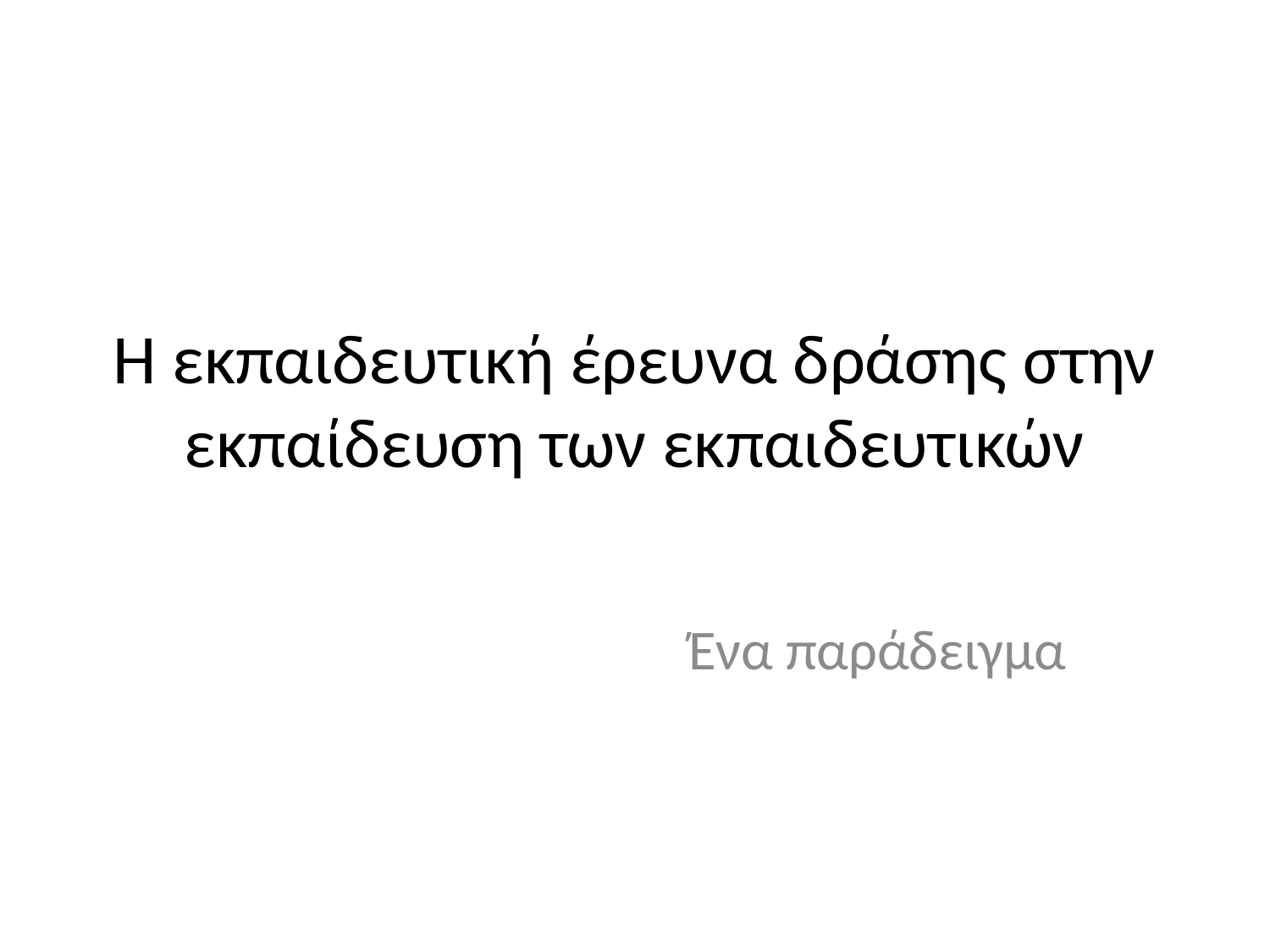

# Η εκπαιδευτική έρευνα δράσης στην εκπαίδευση των εκπαιδευτικών
Ένα παράδειγμα